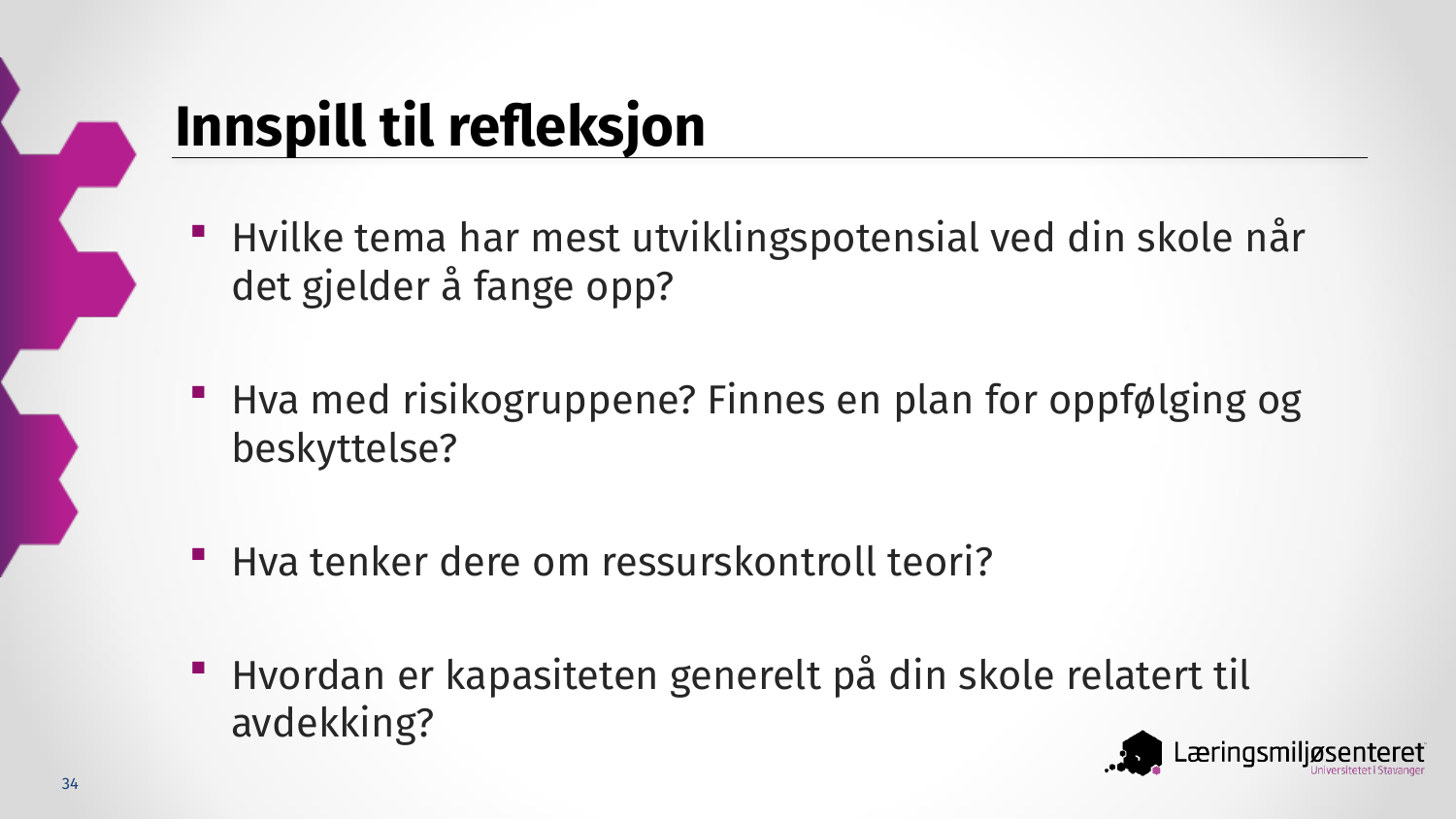

# Innspill til refleksjon
Hvilke tema har mest utviklingspotensial ved din skole når det gjelder å fange opp?

Hva med risikogruppene? Finnes en plan for oppfølging og beskyttelse?

Hva tenker dere om ressurskontroll teori?

Hvordan er kapasiteten generelt på din skole relatert til avdekking?